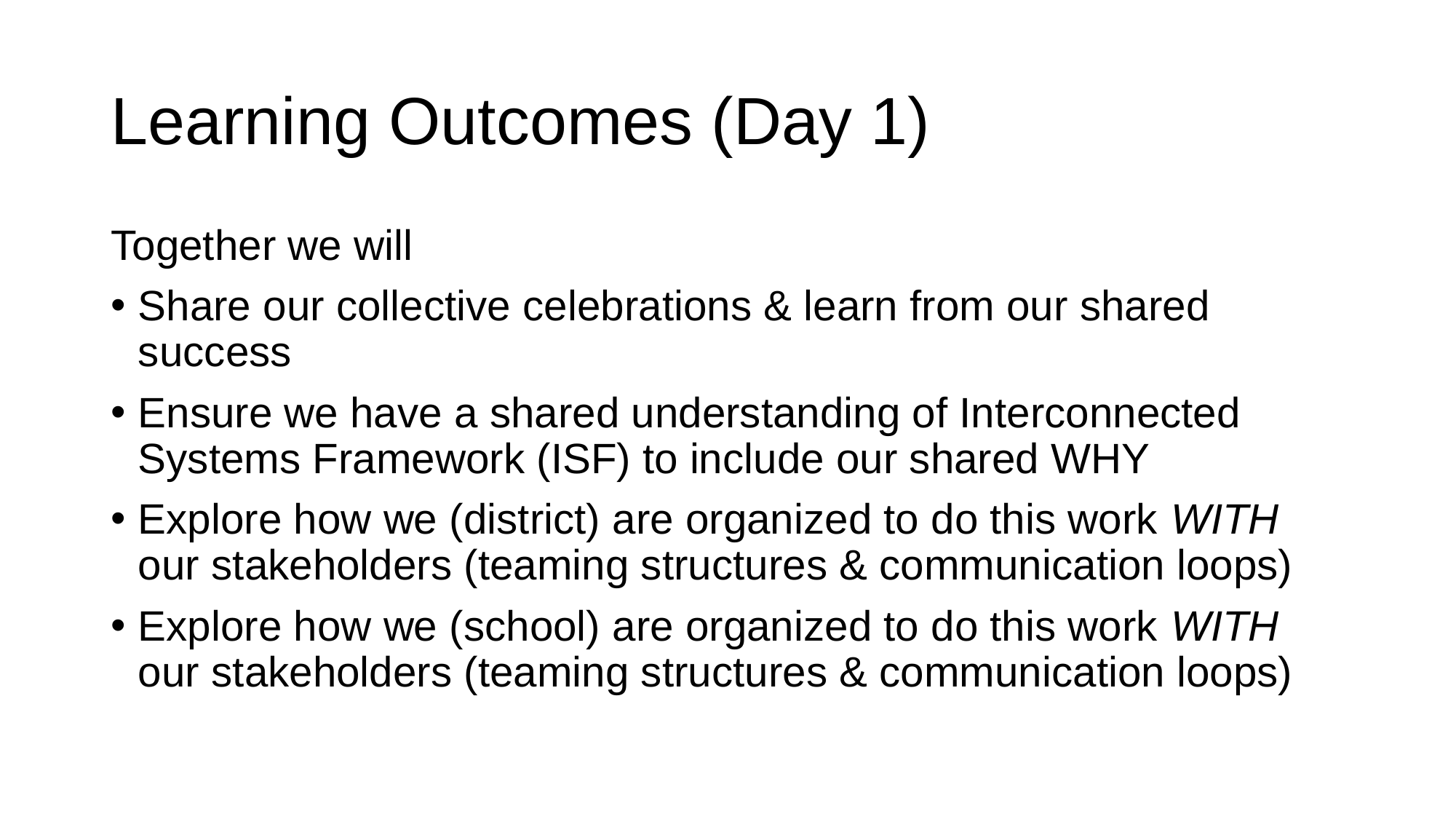

# Learning Outcomes (Day 1)
Together we will
Share our collective celebrations & learn from our shared success
Ensure we have a shared understanding of Interconnected Systems Framework (ISF) to include our shared WHY
Explore how we (district) are organized to do this work WITH our stakeholders (teaming structures & communication loops)
Explore how we (school) are organized to do this work WITH our stakeholders (teaming structures & communication loops)